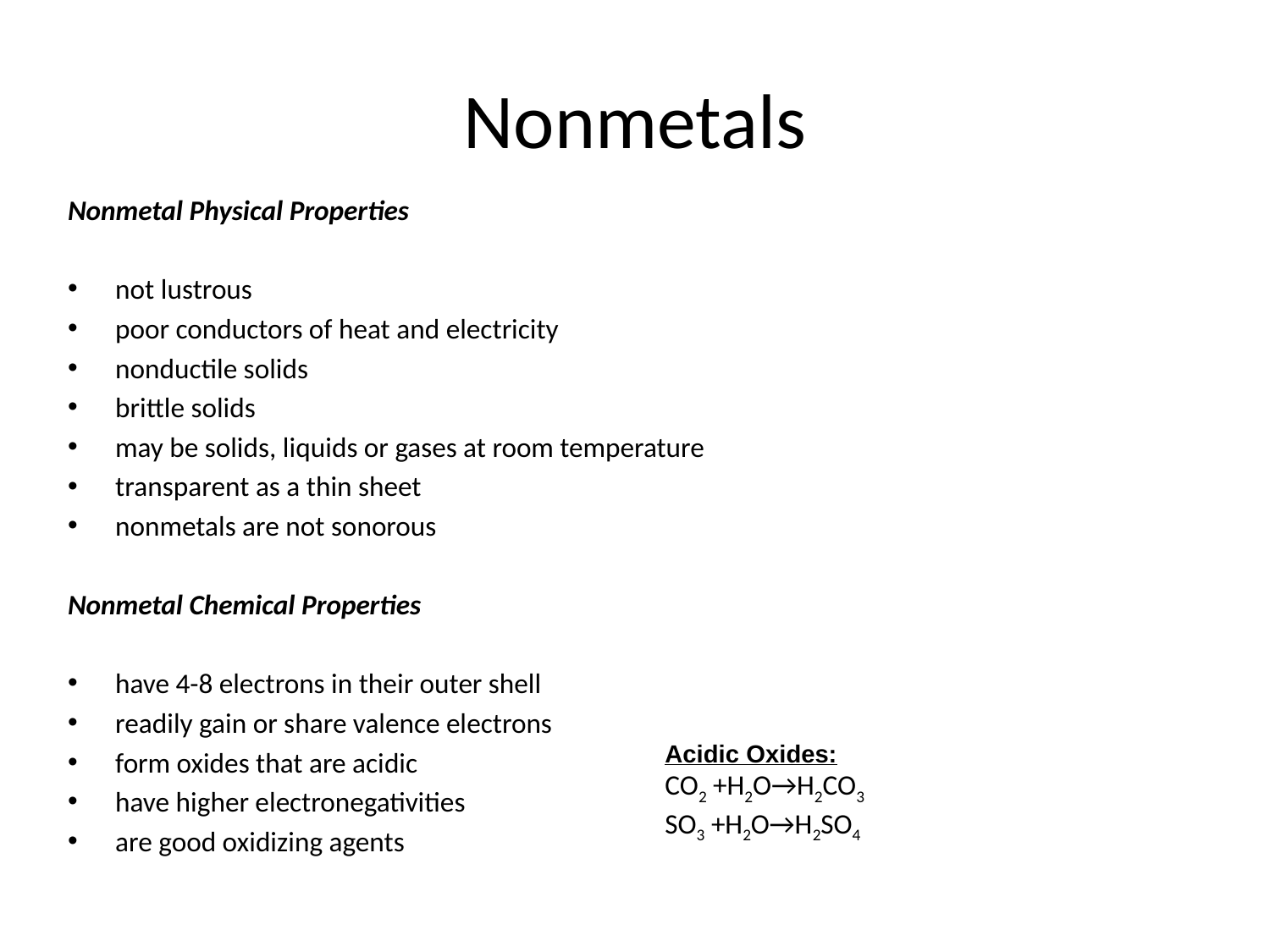

# Nonmetals
Nonmetal Physical Properties

not lustrous
poor conductors of heat and electricity
nonductile solids
brittle solids
may be solids, liquids or gases at room temperature
transparent as a thin sheet
nonmetals are not sonorous

Nonmetal Chemical Properties

have 4-8 electrons in their outer shell
readily gain or share valence electrons
form oxides that are acidic
have higher electronegativities
are good oxidizing agents

Acidic Oxides:
CO2 +H2O→H2CO3
SO3 +H2O→H2SO4